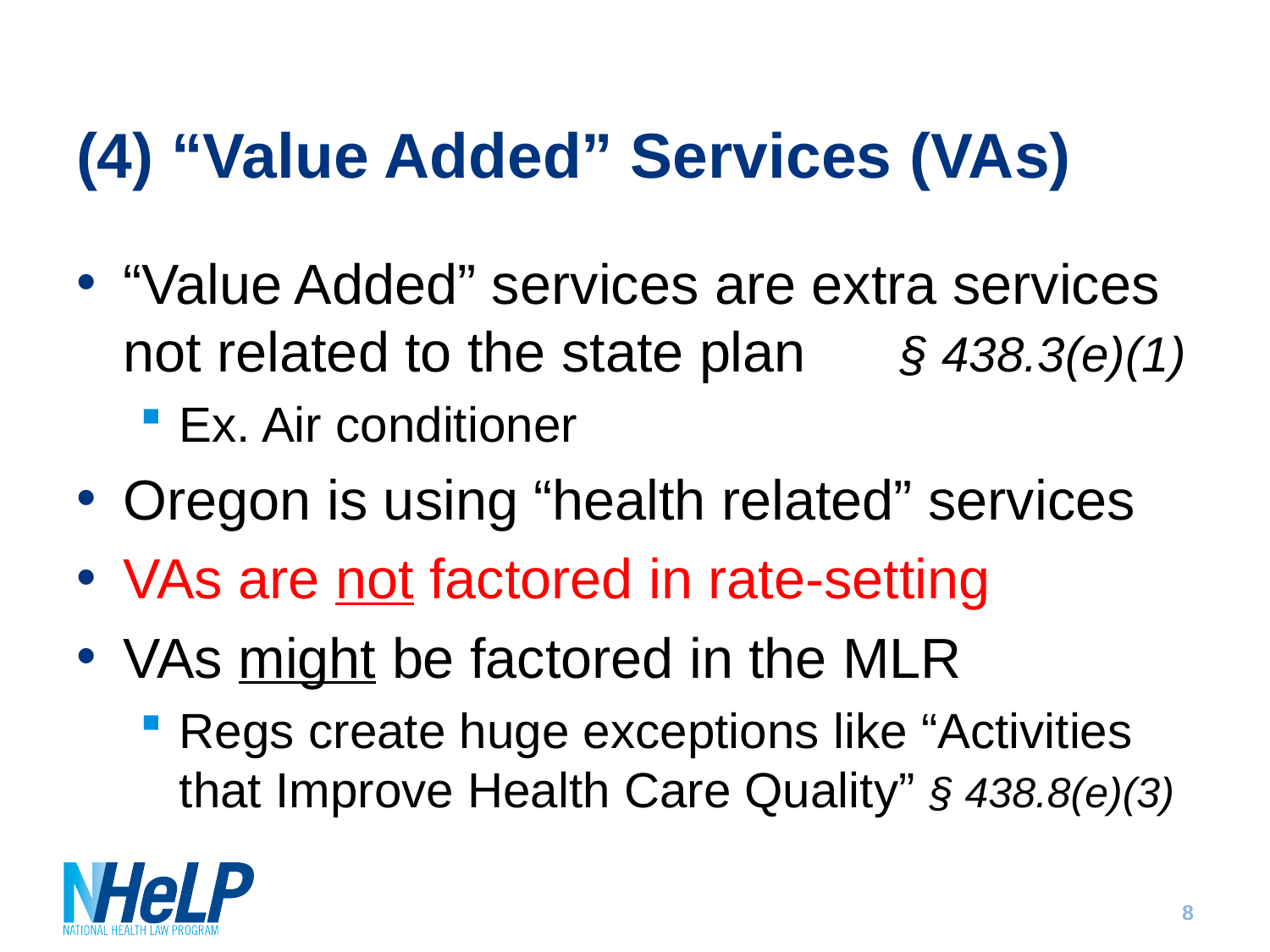

# (4) “Value Added” Services (VAs)
“Value Added” services are extra services not related to the state plan      § 438.3(e)(1)
Ex. Air conditioner
Oregon is using “health related” services
VAs are not factored in rate-setting
VAs might be factored in the MLR
Regs create huge exceptions like “Activities that Improve Health Care Quality” § 438.8(e)(3)
8